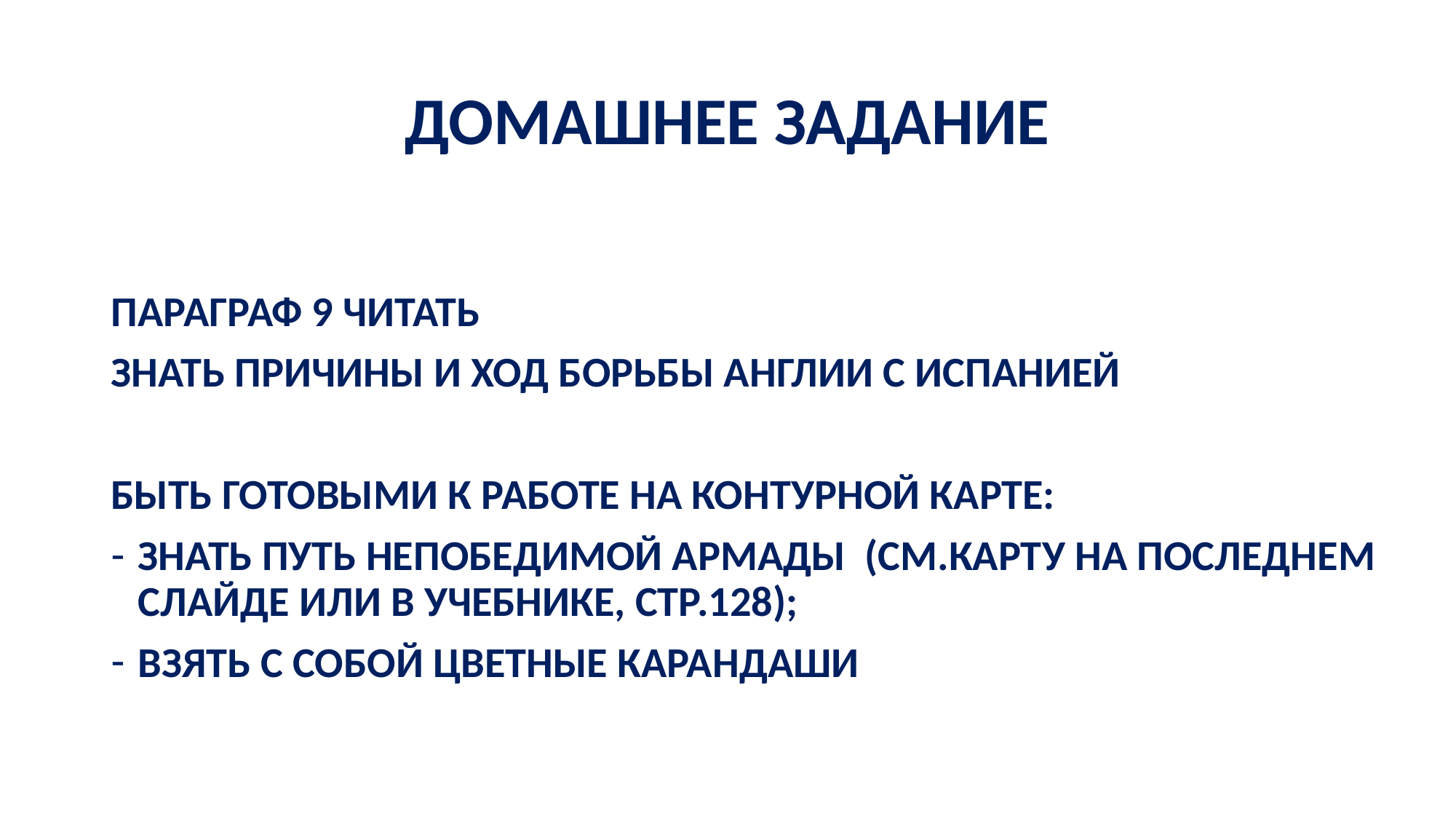

# ДОМАШНЕЕ ЗАДАНИЕ

ПАРАГРАФ 9 ЧИТАТЬ
ЗНАТЬ ПРИЧИНЫ И ХОД БОРЬБЫ АНГЛИИ С ИСПАНИЕЙ

БЫТЬ ГОТОВЫМИ К РАБОТЕ НА КОНТУРНОЙ КАРТЕ:
ЗНАТЬ ПУТЬ НЕПОБЕДИМОЙ АРМАДЫ  (СМ.КАРТУ НА ПОСЛЕДНЕМ СЛАЙДЕ ИЛИ В УЧЕБНИКЕ, СТР.128);
ВЗЯТЬ С СОБОЙ ЦВЕТНЫЕ КАРАНДАШИ